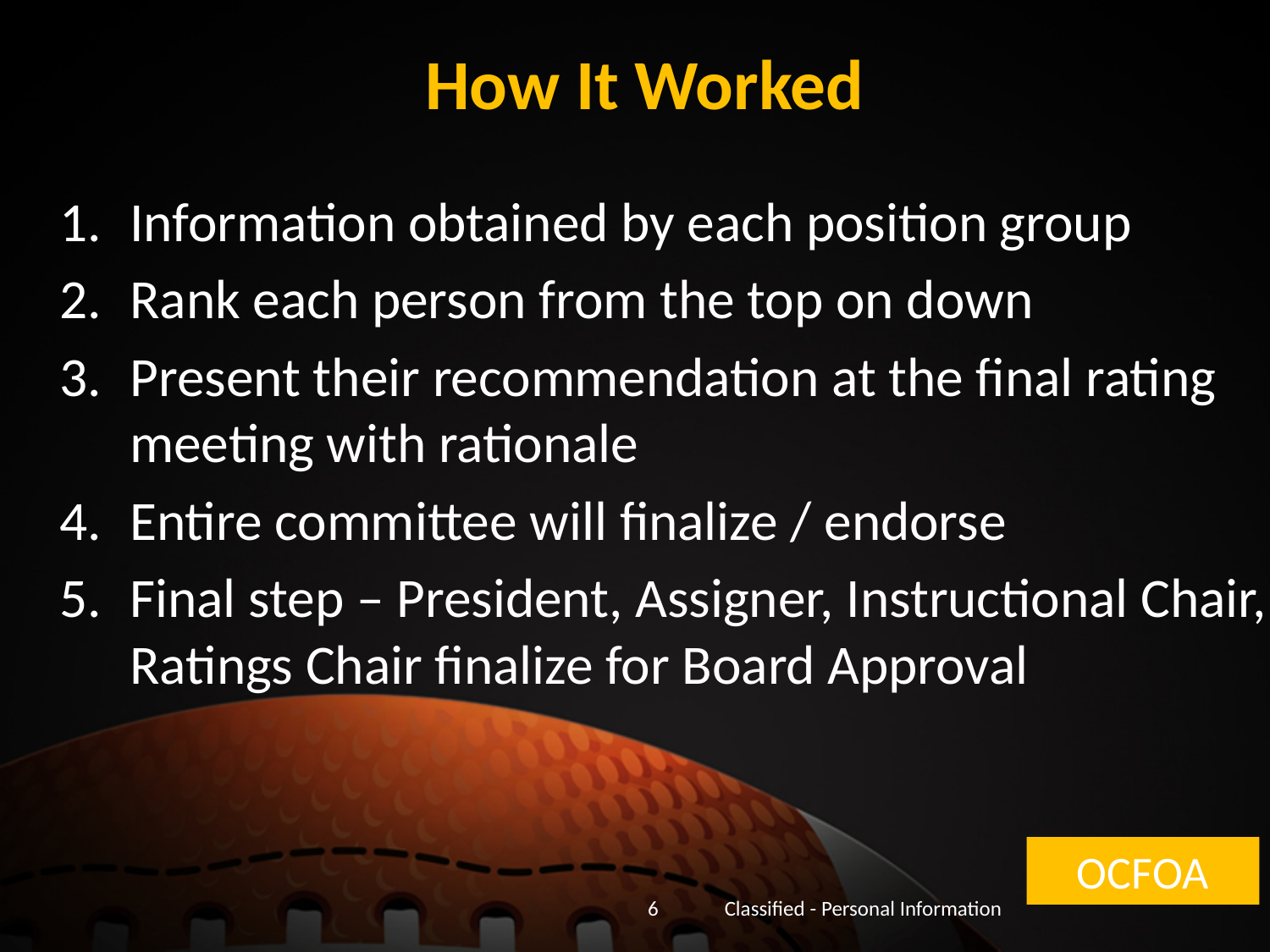

# How It Worked
Information obtained by each position group
Rank each person from the top on down
Present their recommendation at the final rating meeting with rationale
Entire committee will finalize / endorse
Final step – President, Assigner, Instructional Chair, Ratings Chair finalize for Board Approval
OCFOA
6
Classified - Personal Information